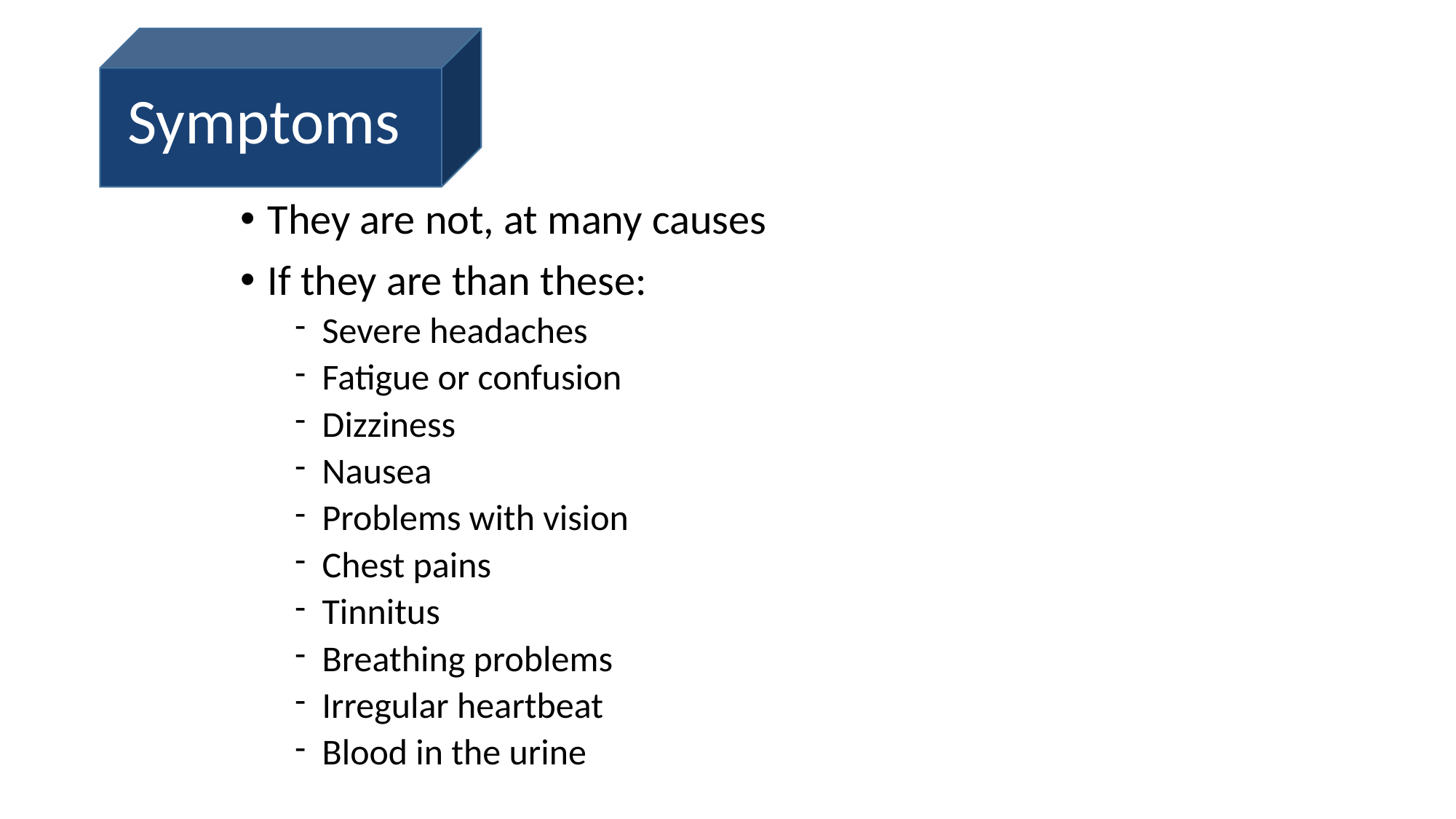

# Symptoms
They are not, at many causes
If they are than these:
Severe headaches
Fatigue or confusion
Dizziness
Nausea
Problems with vision
Chest pains
Tinnitus
Breathing problems
Irregular heartbeat
Blood in the urine